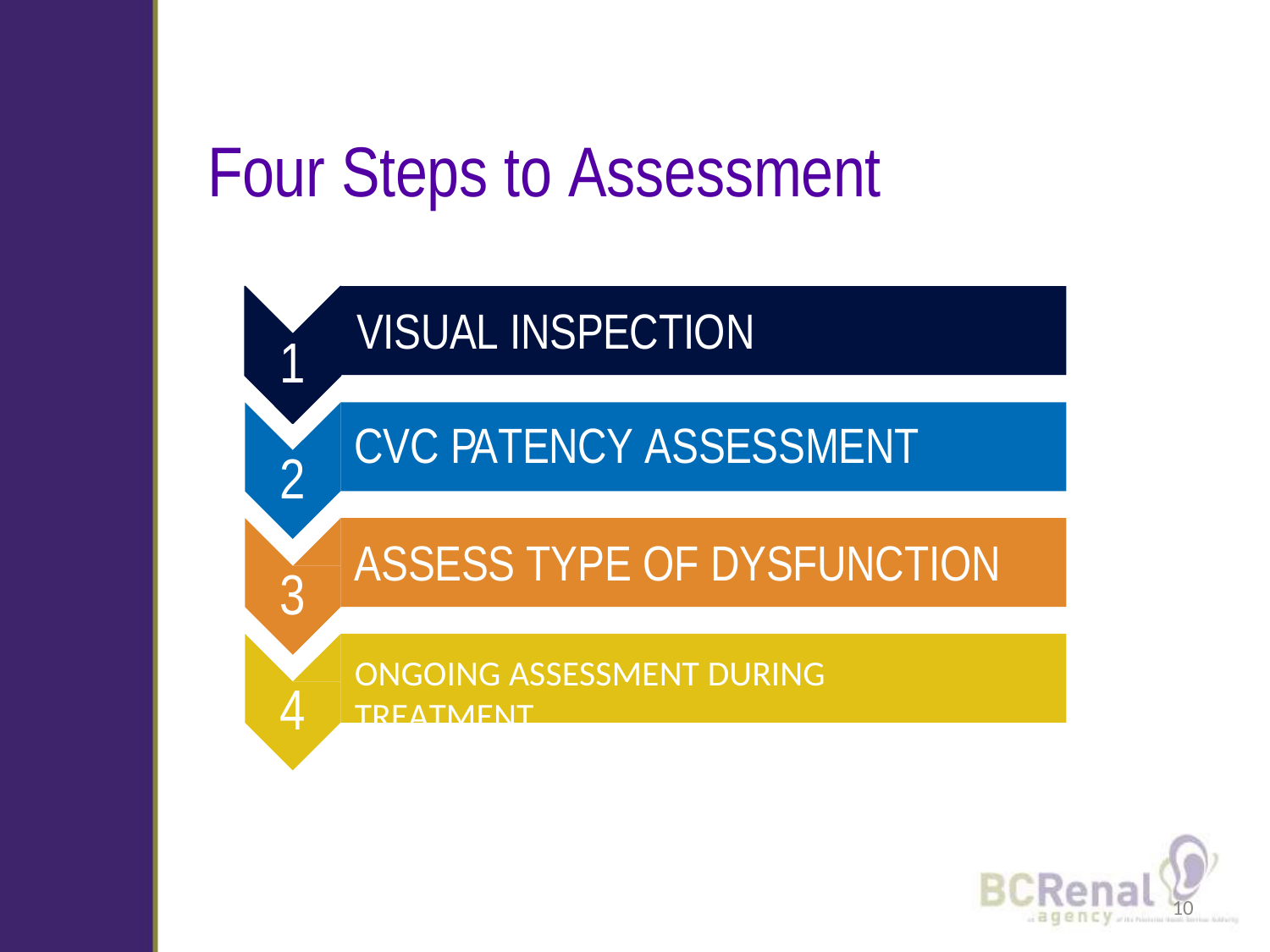

# Four Steps to Assessment

VISUAL INSPECTION
1

CVC PATENCY ASSESSMENT
2

ASSESS TYPE OF DYSFUNCTION
3

ONGOING ASSESSMENT DURING TREATMENT
4
10